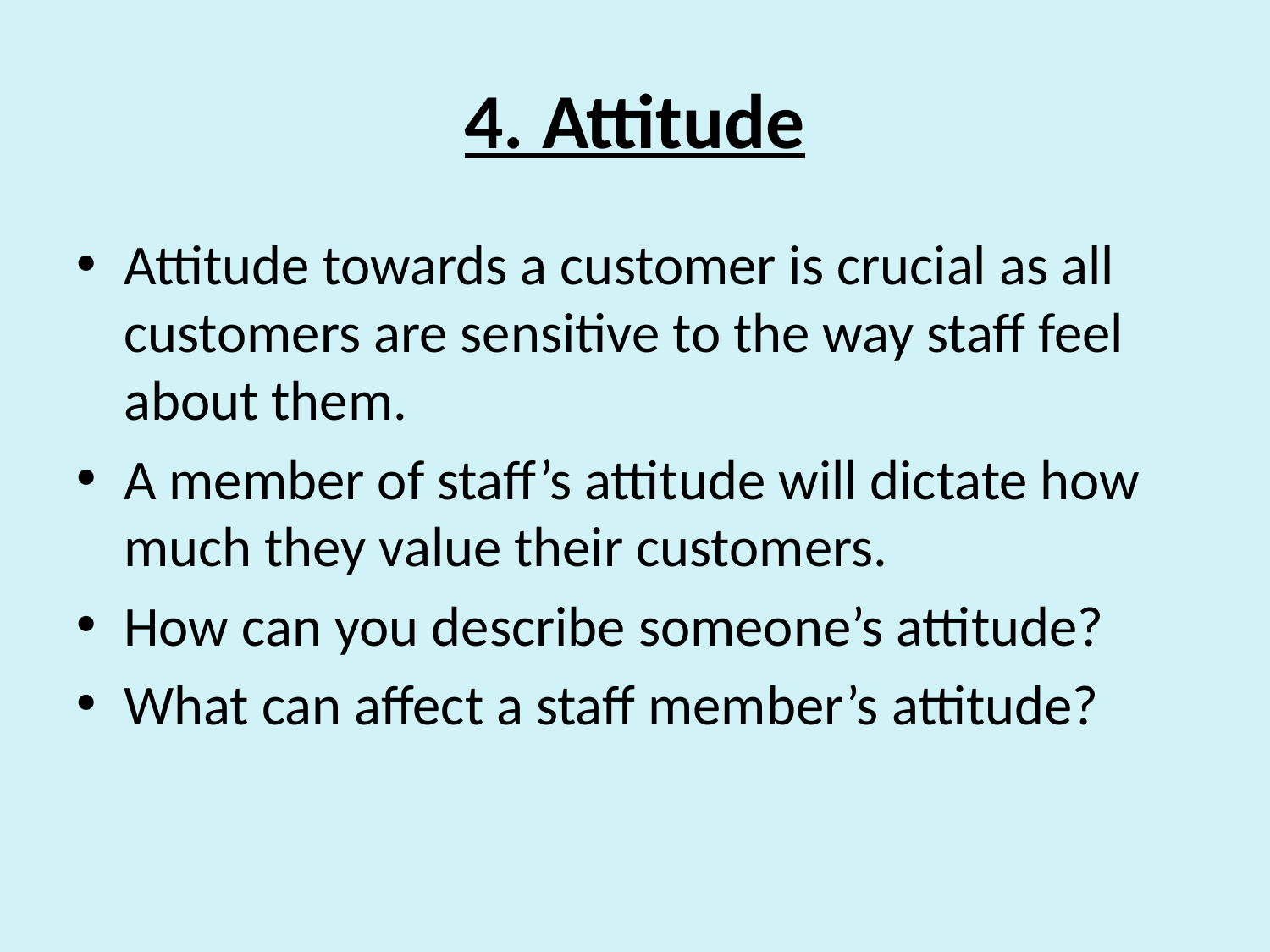

# 4. Attitude
Attitude towards a customer is crucial as all customers are sensitive to the way staff feel about them.
A member of staff’s attitude will dictate how much they value their customers.
How can you describe someone’s attitude?
What can affect a staff member’s attitude?